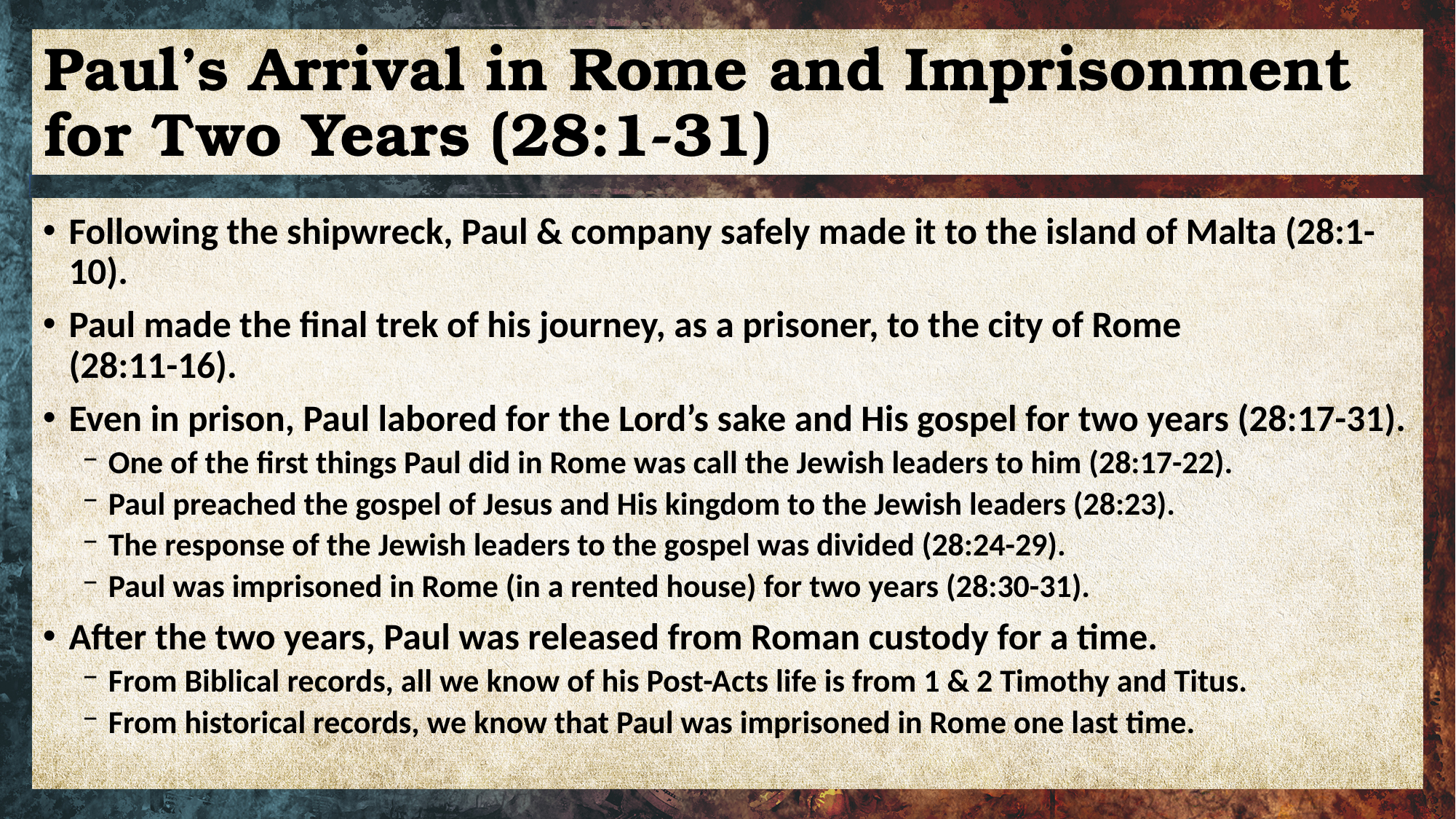

# Paul’s Arrival in Rome and Imprisonment for Two Years (28:1-31)
Following the shipwreck, Paul & company safely made it to the island of Malta (28:1-10).
Paul made the final trek of his journey, as a prisoner, to the city of Rome
(28:11-16).
Even in prison, Paul labored for the Lord’s sake and His gospel for two years (28:17-31).
One of the first things Paul did in Rome was call the Jewish leaders to him (28:17-22).
Paul preached the gospel of Jesus and His kingdom to the Jewish leaders (28:23).
The response of the Jewish leaders to the gospel was divided (28:24-29).
Paul was imprisoned in Rome (in a rented house) for two years (28:30-31).
After the two years, Paul was released from Roman custody for a time.
From Biblical records, all we know of his Post-Acts life is from 1 & 2 Timothy and Titus.
From historical records, we know that Paul was imprisoned in Rome one last time.